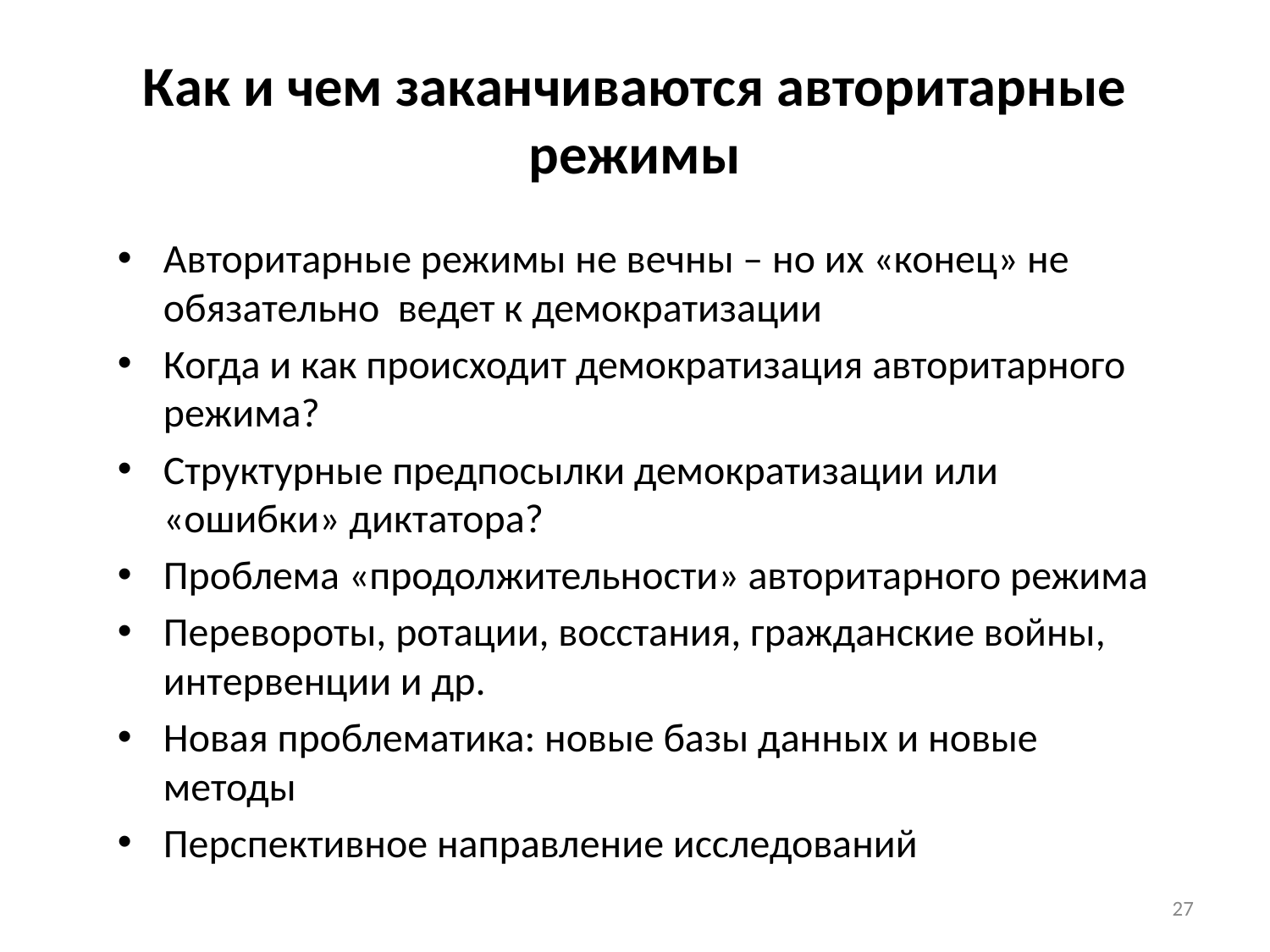

# Как и чем заканчиваются авторитарные режимы
Авторитарные режимы не вечны – но их «конец» не обязательно  ведет к демократизации
Когда и как происходит демократизация авторитарного режима?
Структурные предпосылки демократизации или «ошибки» диктатора?
Проблема «продолжительности» авторитарного режима
Перевороты, ротации, восстания, гражданские войны, интервенции и др.
Новая проблематика: новые базы данных и новые методы
Перспективное направление исследований

27